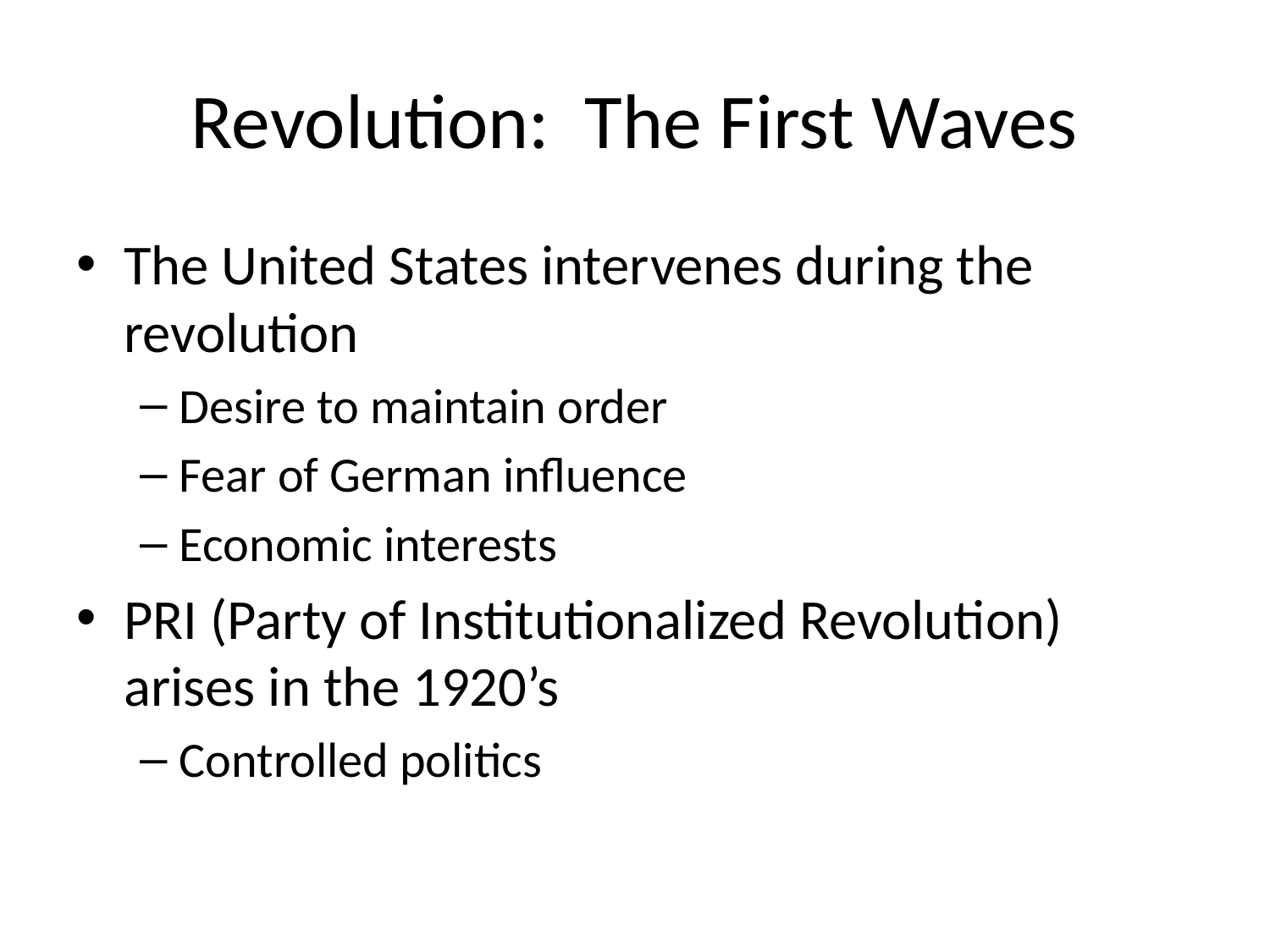

# Revolution:  The First Waves
The United States intervenes during the revolution
Desire to maintain order
Fear of German influence
Economic interests
PRI (Party of Institutionalized Revolution) arises in the 1920’s
Controlled politics